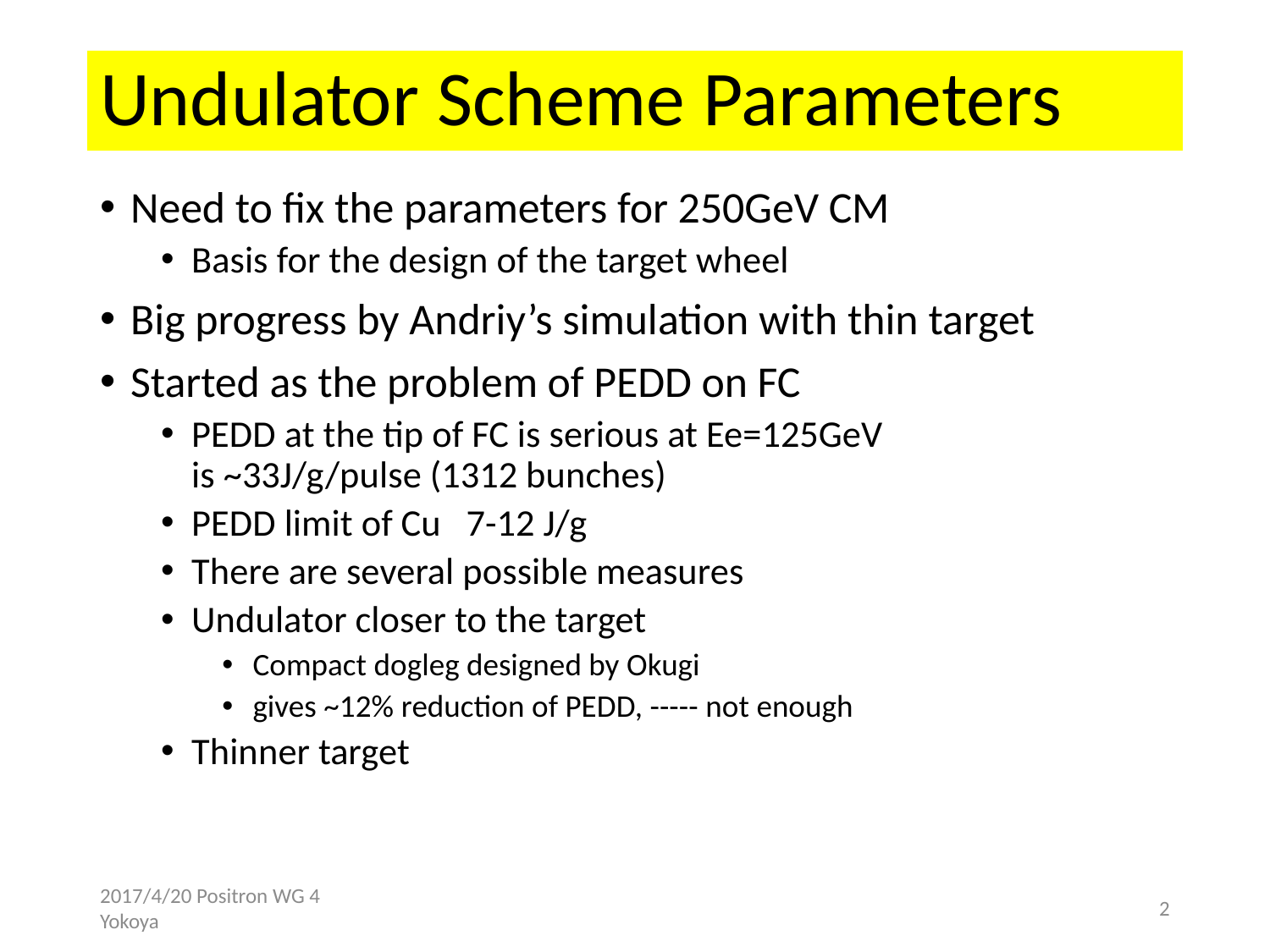

# Undulator Scheme Parameters
Need to fix the parameters for 250GeV CM
Basis for the design of the target wheel
Big progress by Andriy’s simulation with thin target
Started as the problem of PEDD on FC
PEDD at the tip of FC is serious at Ee=125GeV
is ~33J/g/pulse (1312 bunches)
PEDD limit of Cu   7-12 J/g
There are several possible measures
Undulator closer to the target
Compact dogleg designed by Okugi
gives ~12% reduction of PEDD, ----- not enough
Thinner target

2017/4/20 Positron WG 4 Yokoya
2